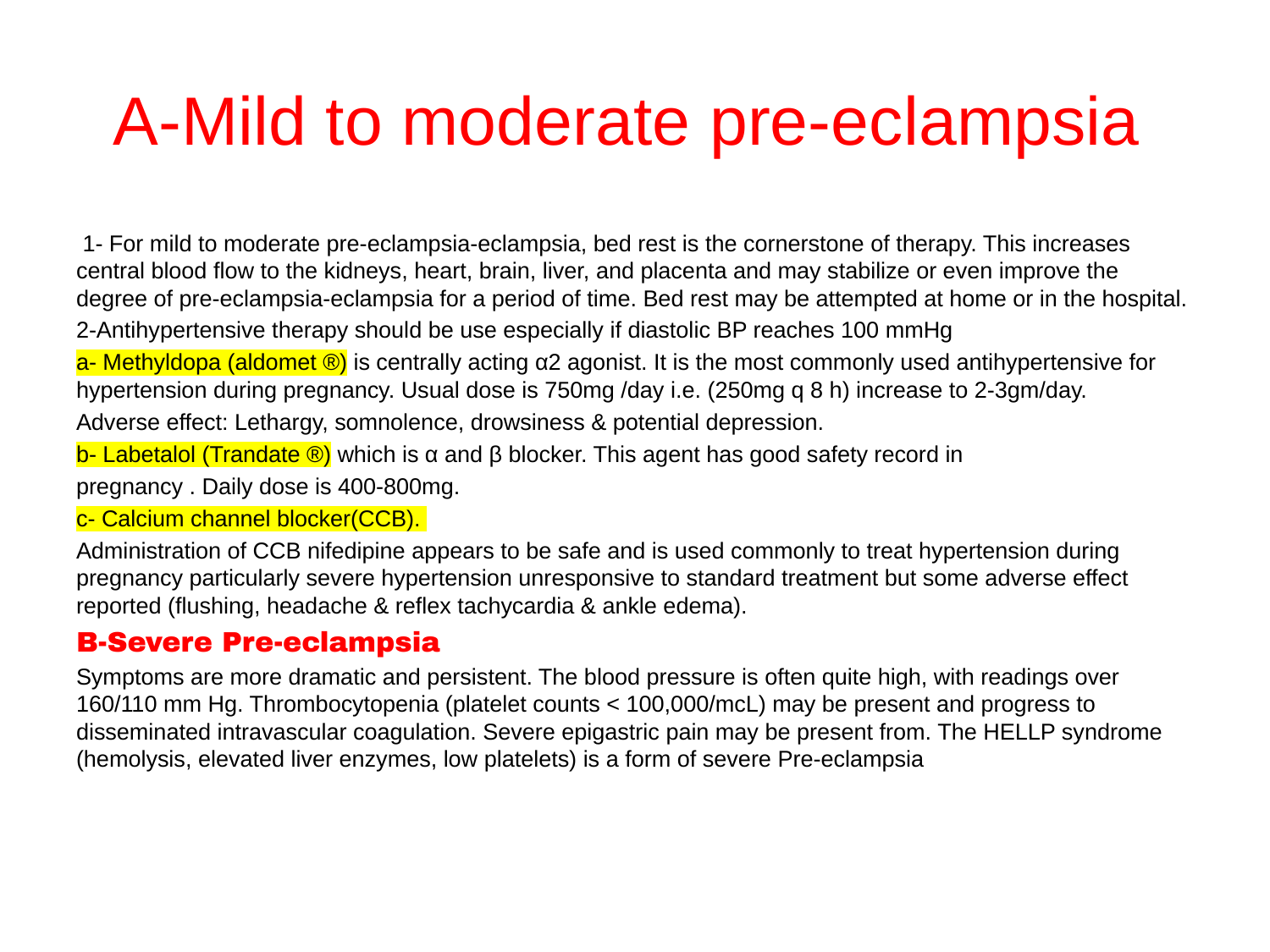

# A-Mild to moderate pre-eclampsia
 1- For mild to moderate pre-eclampsia-eclampsia, bed rest is the cornerstone of therapy. This increases central blood flow to the kidneys, heart, brain, liver, and placenta and may stabilize or even improve the degree of pre-eclampsia-eclampsia for a period of time. Bed rest may be attempted at home or in the hospital.
2-Antihypertensive therapy should be use especially if diastolic BP reaches 100 mmHg
a- Methyldopa (aldomet ®) is centrally acting α2 agonist. It is the most commonly used antihypertensive for hypertension during pregnancy. Usual dose is 750mg /day i.e. (250mg q 8 h) increase to 2-3gm/day.
Adverse effect: Lethargy, somnolence, drowsiness & potential depression.
b- Labetalol (Trandate ®) which is α and β blocker. This agent has good safety record in
pregnancy . Daily dose is 400-800mg.
c- Calcium channel blocker(CCB).
Administration of CCB nifedipine appears to be safe and is used commonly to treat hypertension during pregnancy particularly severe hypertension unresponsive to standard treatment but some adverse effect reported (flushing, headache & reflex tachycardia & ankle edema).
B-Severe Pre-eclampsia
Symptoms are more dramatic and persistent. The blood pressure is often quite high, with readings over 160/110 mm Hg. Thrombocytopenia (platelet counts < 100,000/mcL) may be present and progress to disseminated intravascular coagulation. Severe epigastric pain may be present from. The HELLP syndrome (hemolysis, elevated liver enzymes, low platelets) is a form of severe Pre-eclampsia
10